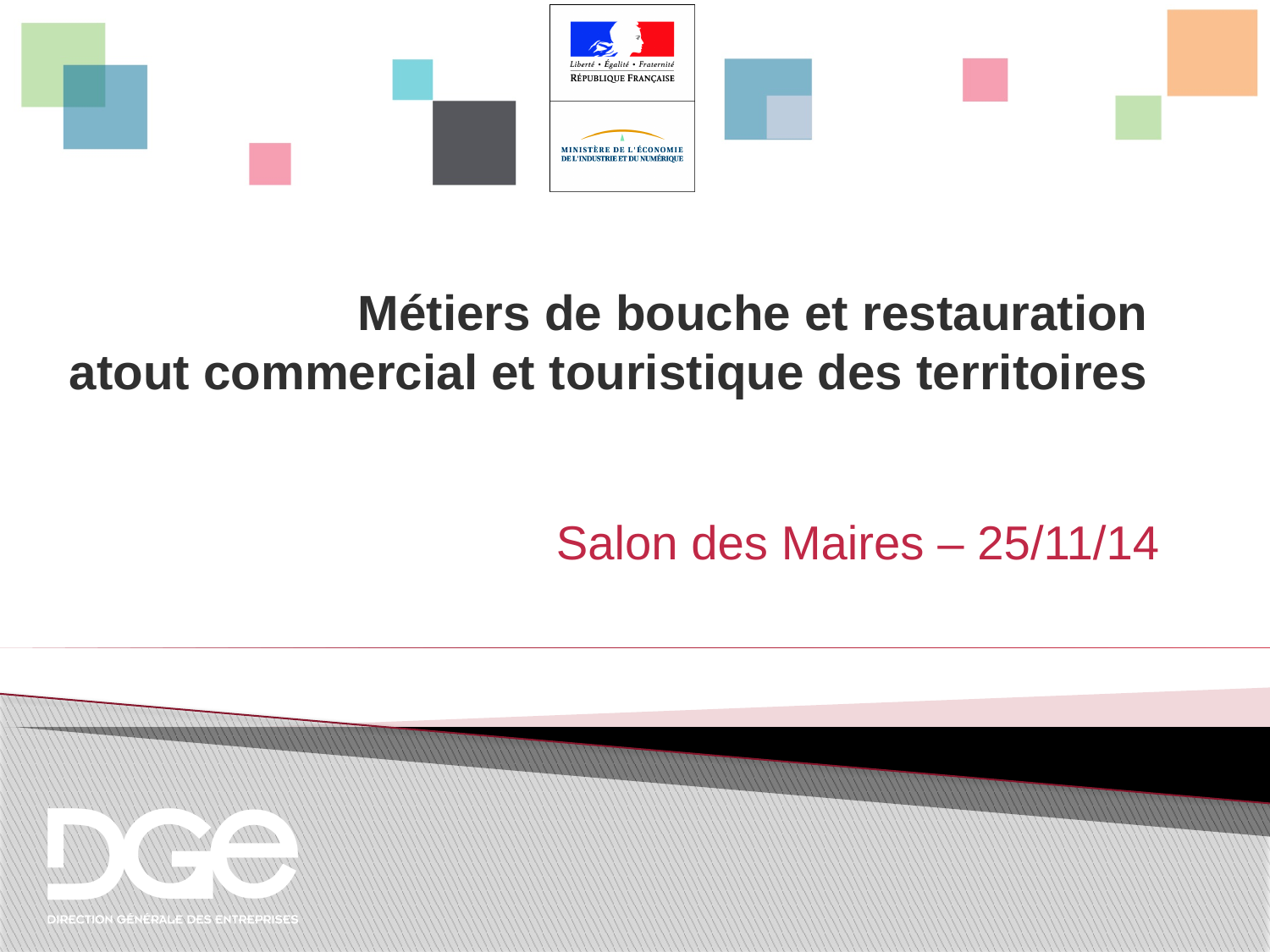

# Métiers de bouche et restauration atout commercial et touristique des territoires
Salon des Maires – 25/11/14